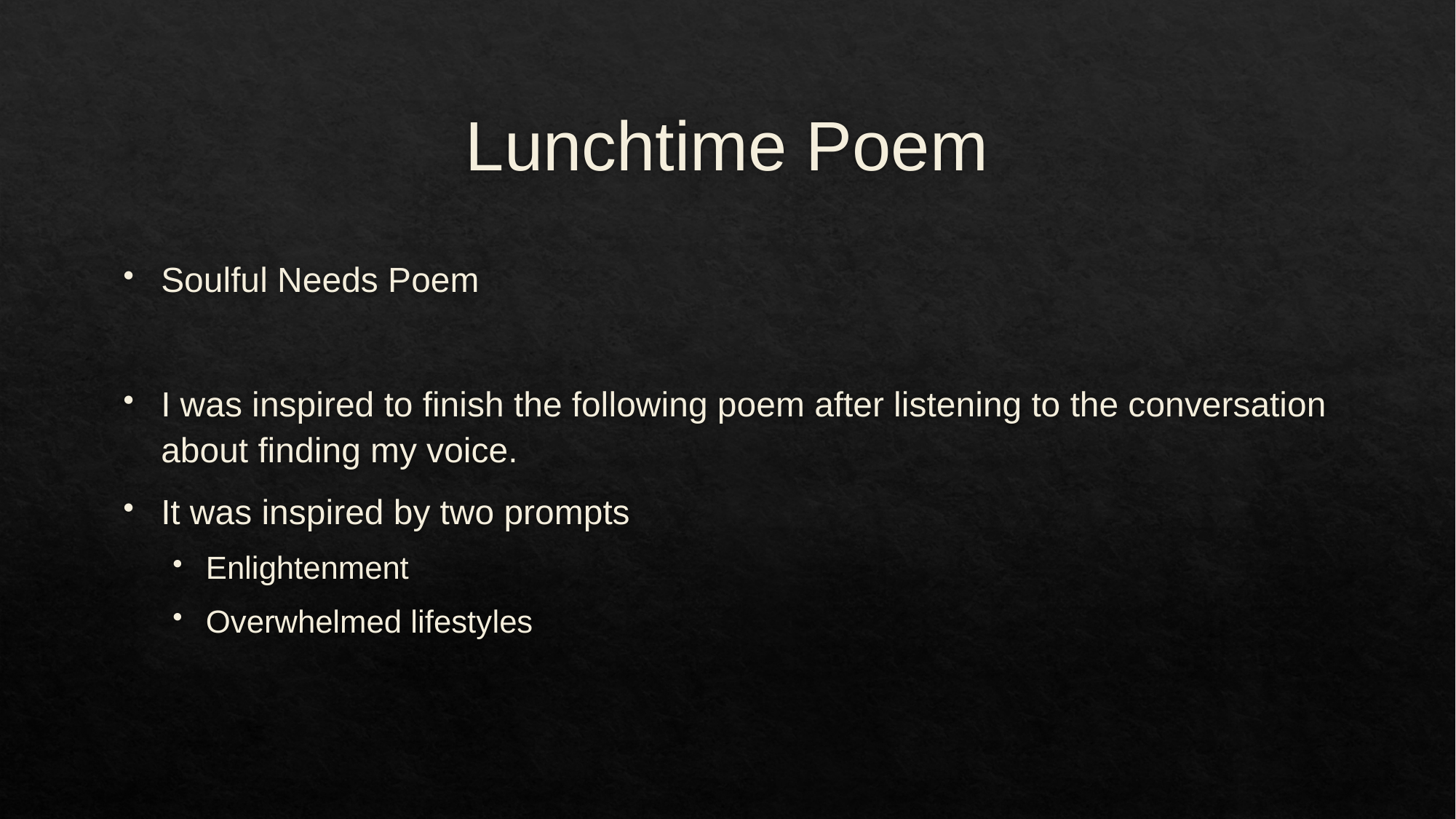

# Lunchtime Poem
Soulful Needs Poem

I was inspired to finish the following poem after listening to the conversation about finding my voice.
It was inspired by two prompts
Enlightenment
Overwhelmed lifestyles